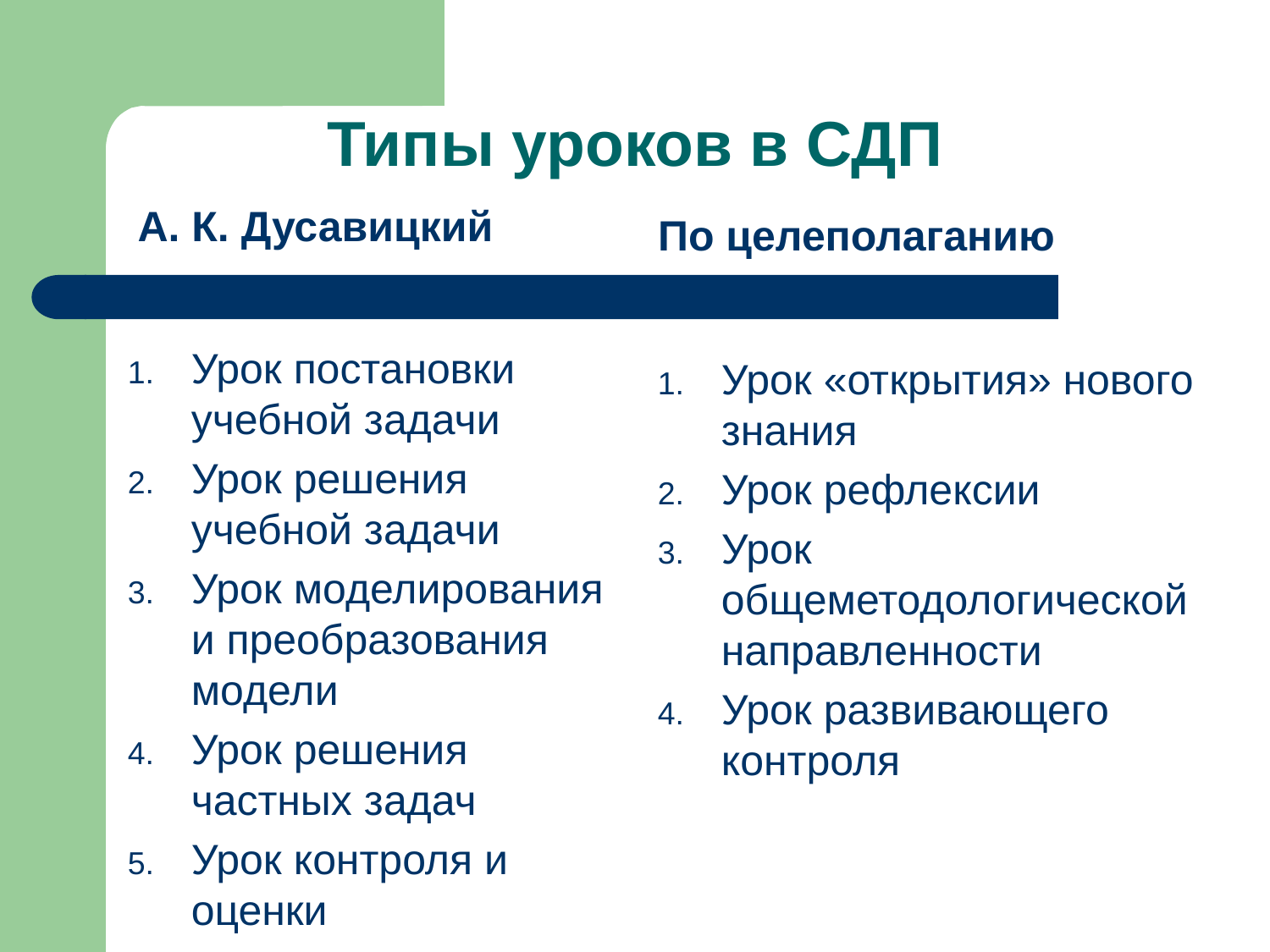

# Типы уроков в СДП

А. К. Дусавицкий
По целеполаганию

Урок постановки учебной задачи
Урок решения учебной задачи
Урок моделирования и преобразования модели
Урок решения частных задач
Урок контроля и оценки

Урок «открытия» нового знания
Урок рефлексии
Урок общеметодологической направленности
Урок развивающего контроля